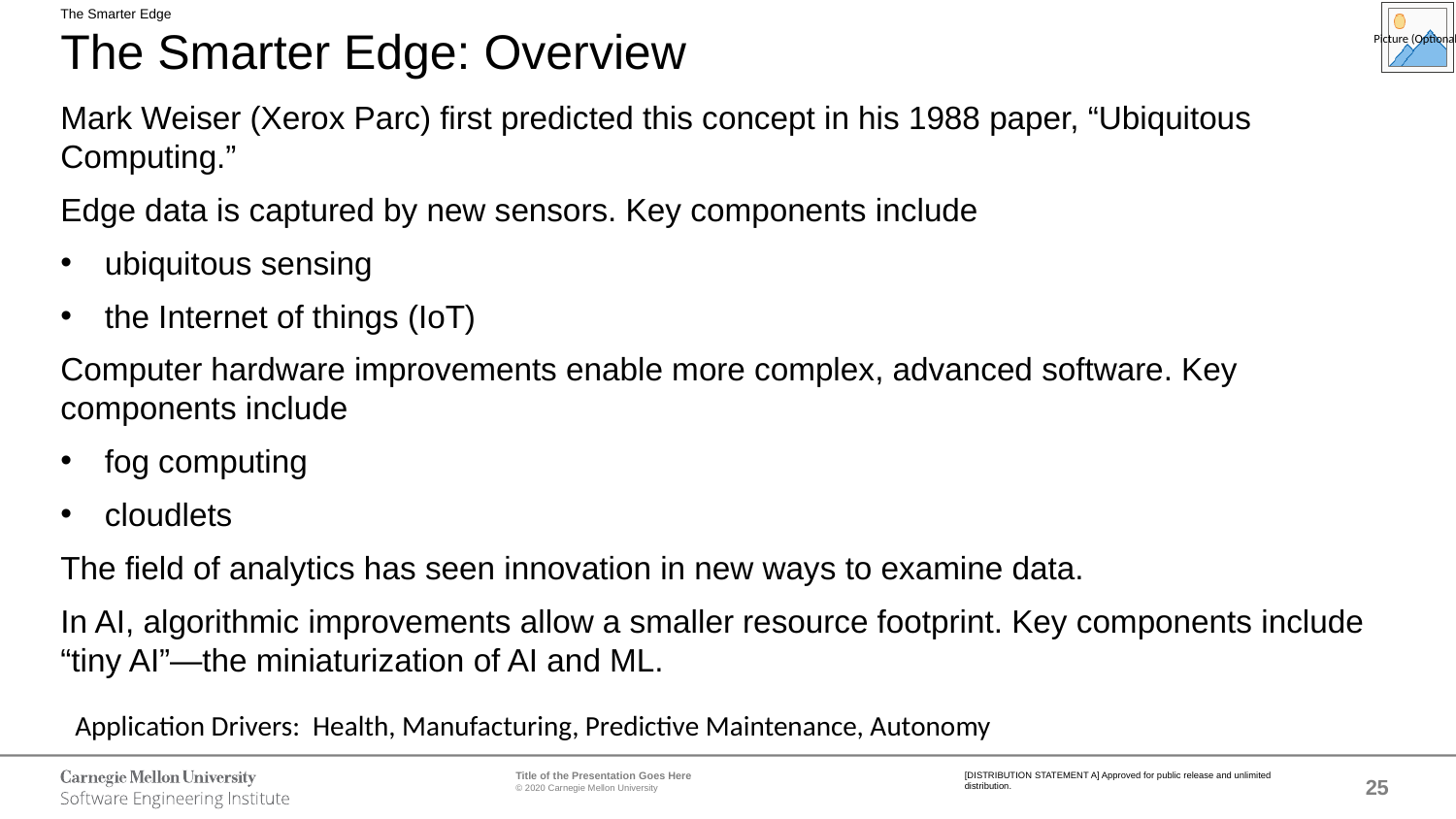

The Smarter Edge
# The Smarter Edge: Overview
Mark Weiser (Xerox Parc) first predicted this concept in his 1988 paper, “Ubiquitous Computing.”
Edge data is captured by new sensors. Key components include
ubiquitous sensing
the Internet of things (IoT)
Computer hardware improvements enable more complex, advanced software. Key components include
fog computing
cloudlets
The field of analytics has seen innovation in new ways to examine data.
In AI, algorithmic improvements allow a smaller resource footprint. Key components include “tiny AI”—the miniaturization of AI and ML.
Application Drivers:  Health, Manufacturing, Predictive Maintenance, Autonomy